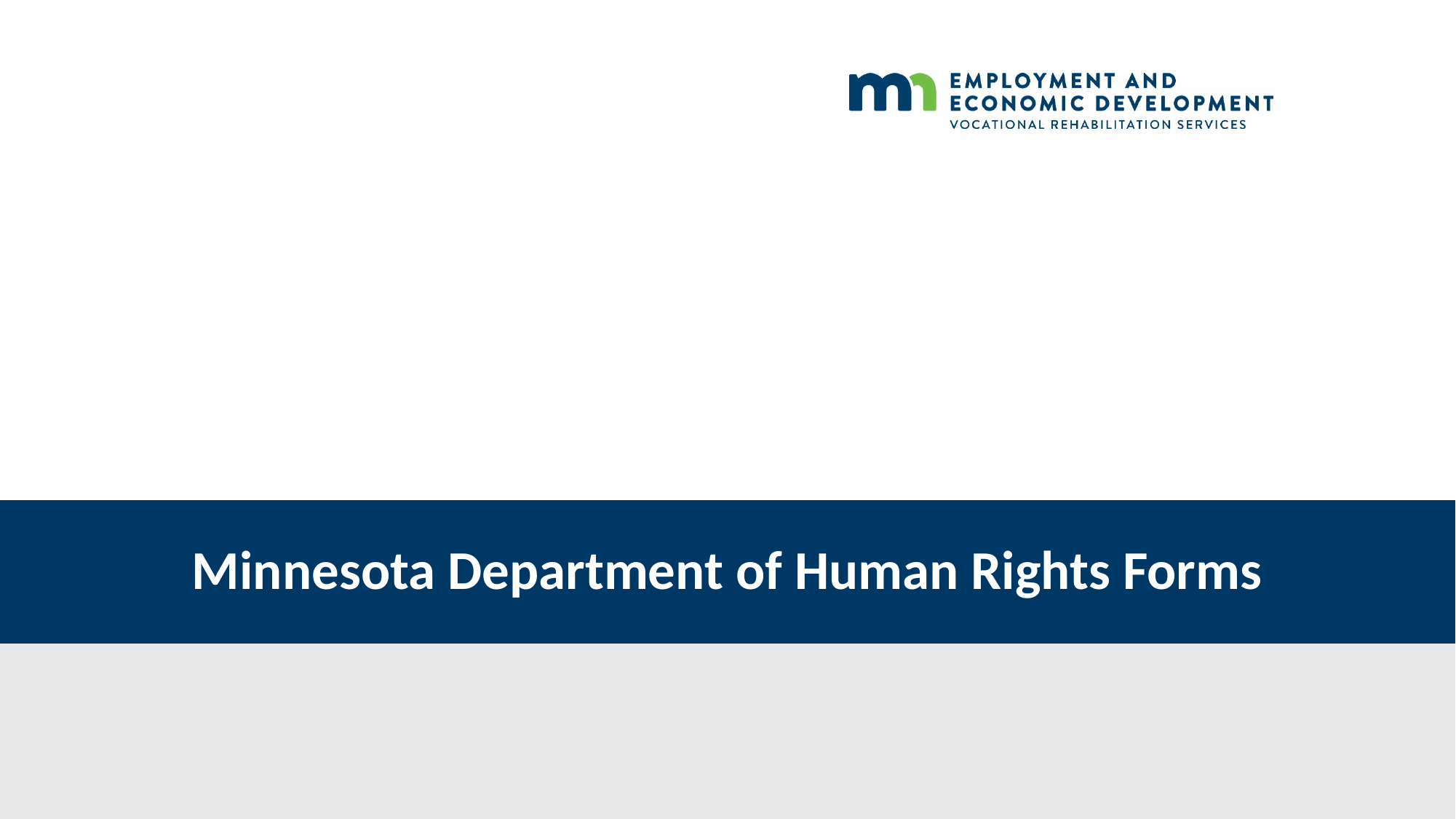

# Minnesota Department of Human Rights Forms